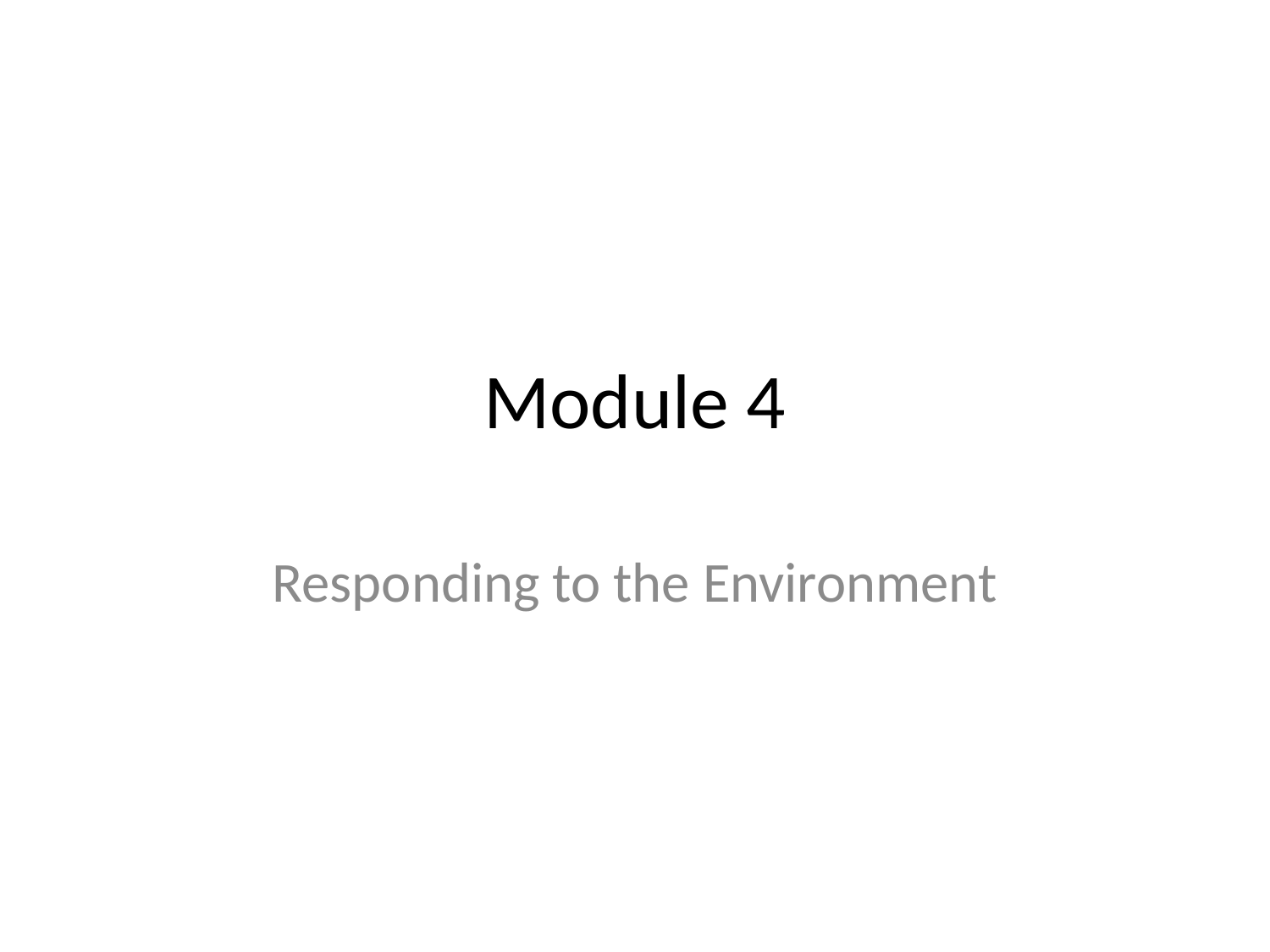

# Module 4
Responding to the Environment